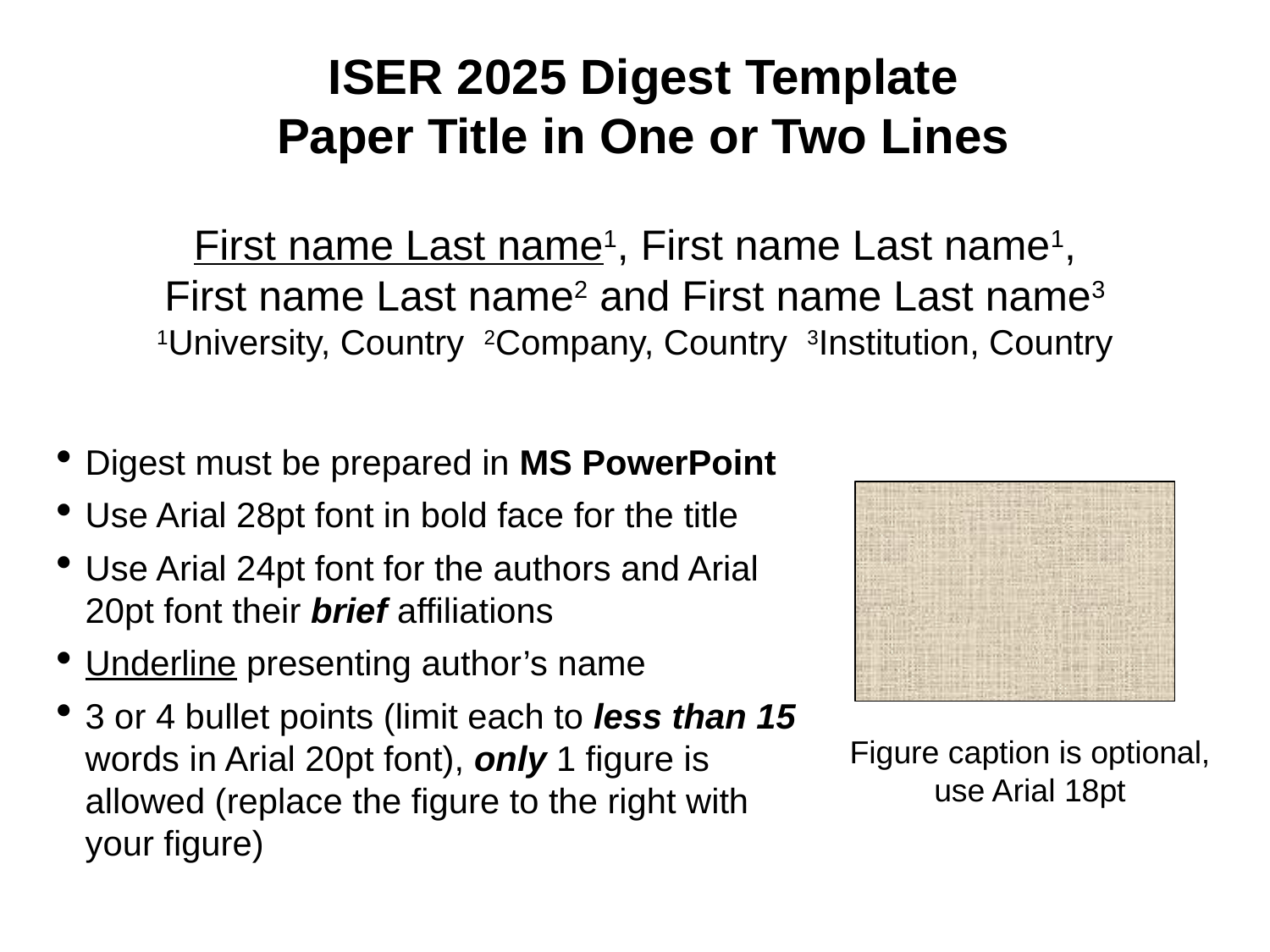

ISER 2025 Digest Template
Paper Title in One or Two Lines
First name Last name1, First name Last name1,
First name Last name2 and First name Last name3
1University, Country  2Company, Country  3Institution, Country
Digest must be prepared in MS PowerPoint
Use Arial 28pt font in bold face for the title
Use Arial 24pt font for the authors and Arial 20pt font their brief affiliations
Underline presenting author’s name
3 or 4 bullet points (limit each to less than 15 words in Arial 20pt font), only 1 figure is allowed (replace the figure to the right with your figure)

Figure caption is optional,
use Arial 18pt